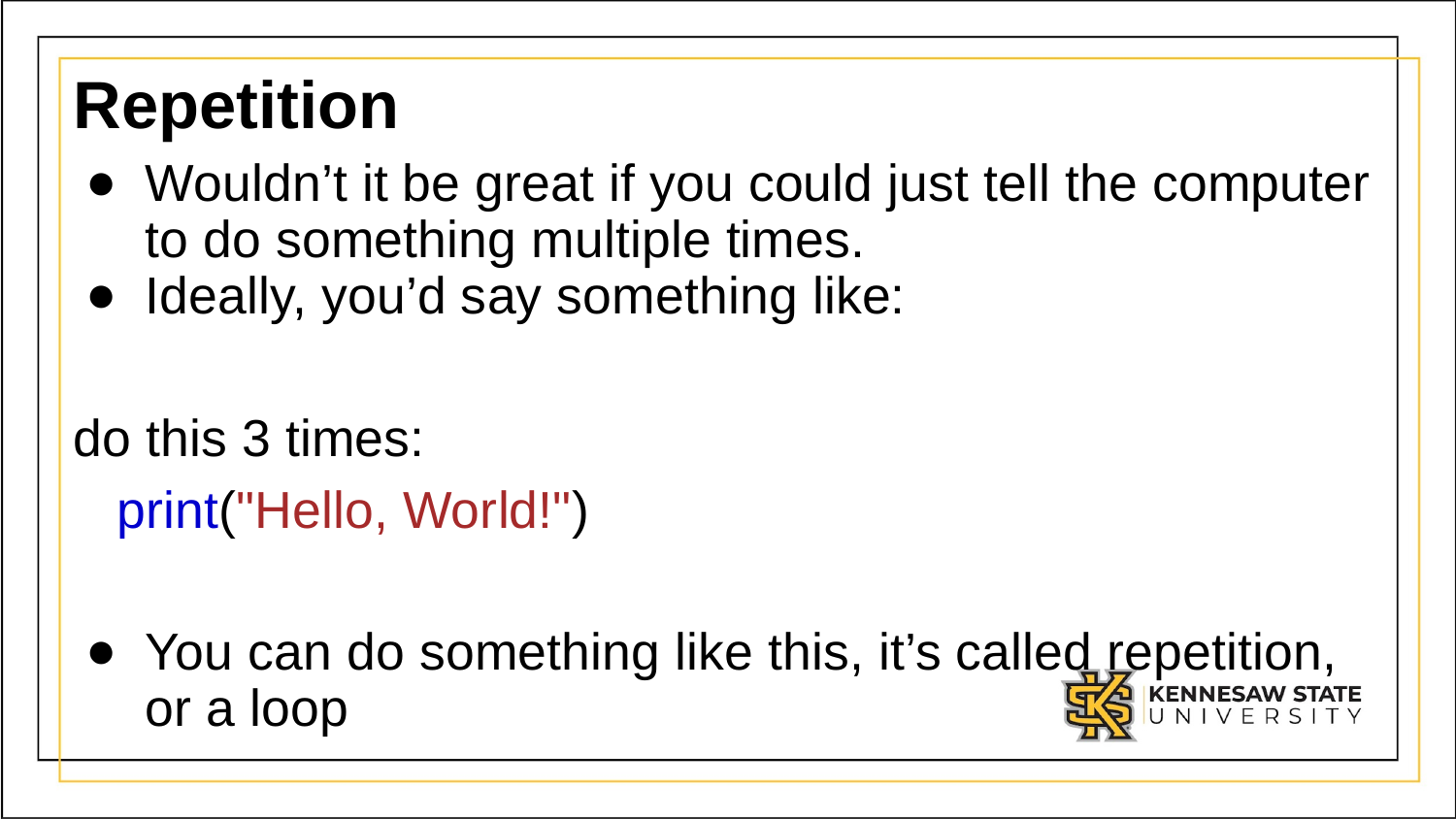

# Repetition
Wouldn’t it be great if you could just tell the computer to do something multiple times.
Ideally, you’d say something like:

do this 3 times:
   print("Hello, World!")

You can do something like this, it’s called repetition, or a loop